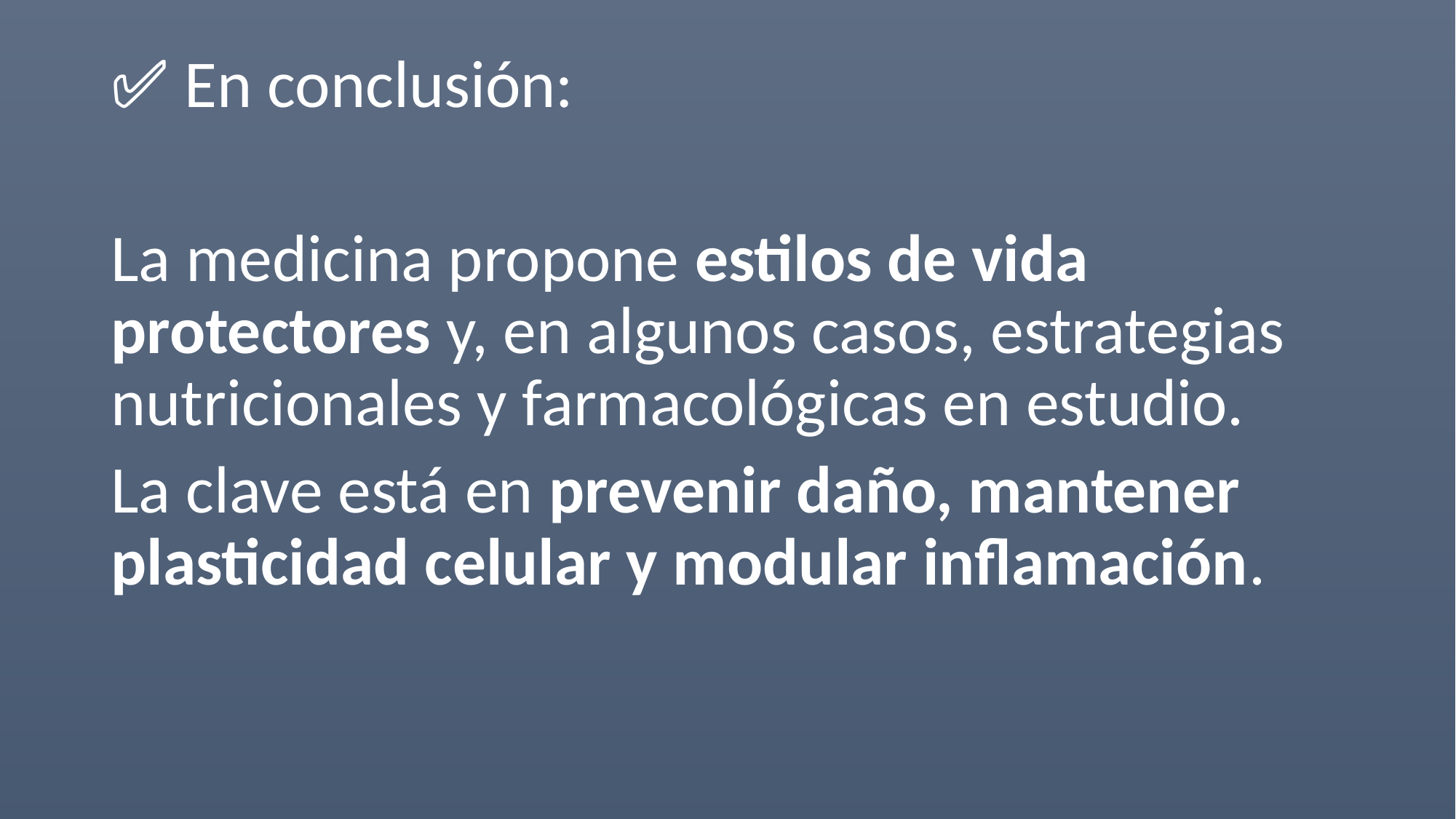

# ✅ En conclusión:
La medicina propone estilos de vida protectores y, en algunos casos, estrategias nutricionales y farmacológicas en estudio.
La clave está en prevenir daño, mantener plasticidad celular y modular inflamación.